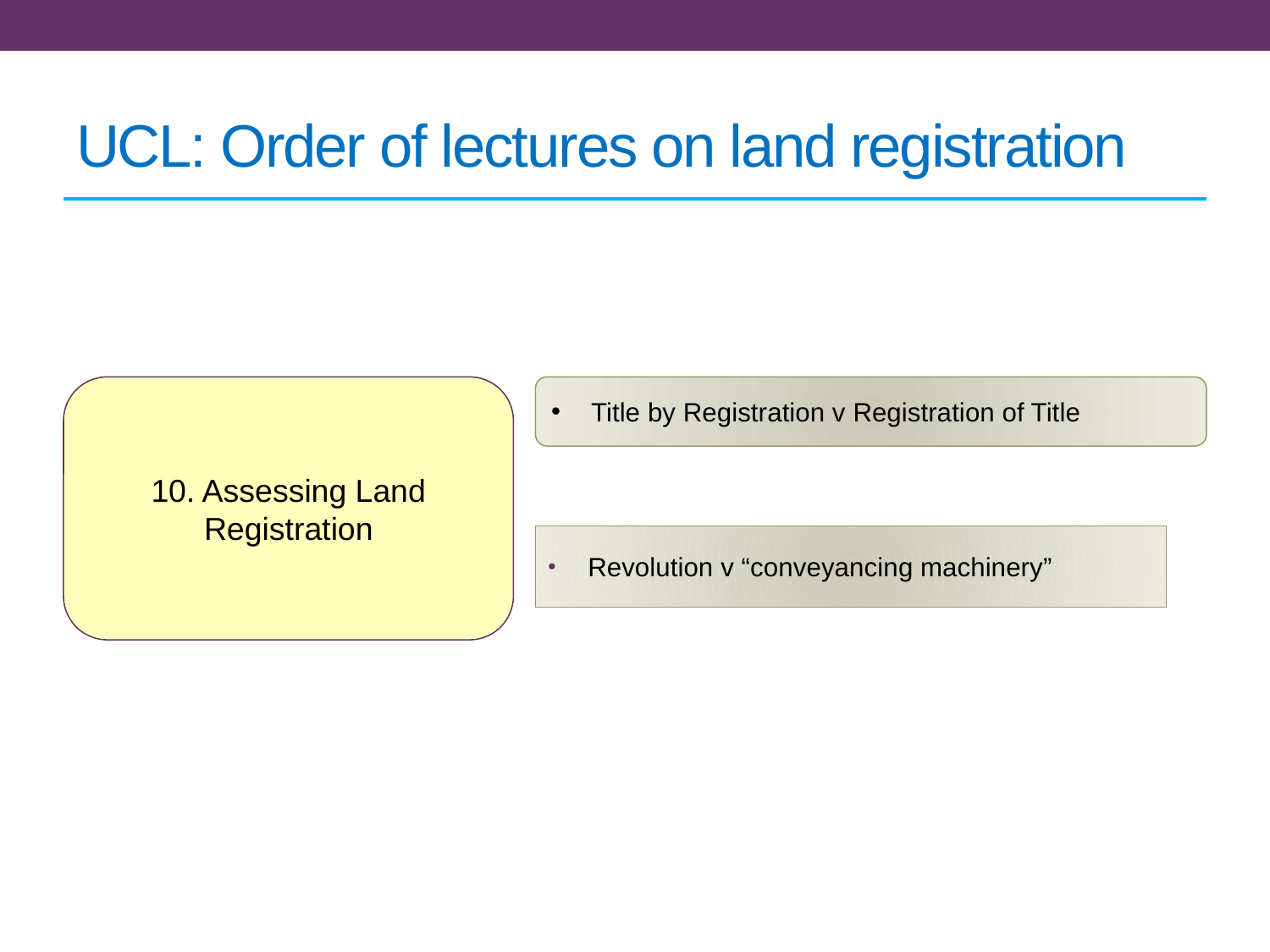

# UCL: Order of lectures on land registration
10. Assessing Land Registration
Title by Registration v Registration of Title
Revolution v “conveyancing machinery”